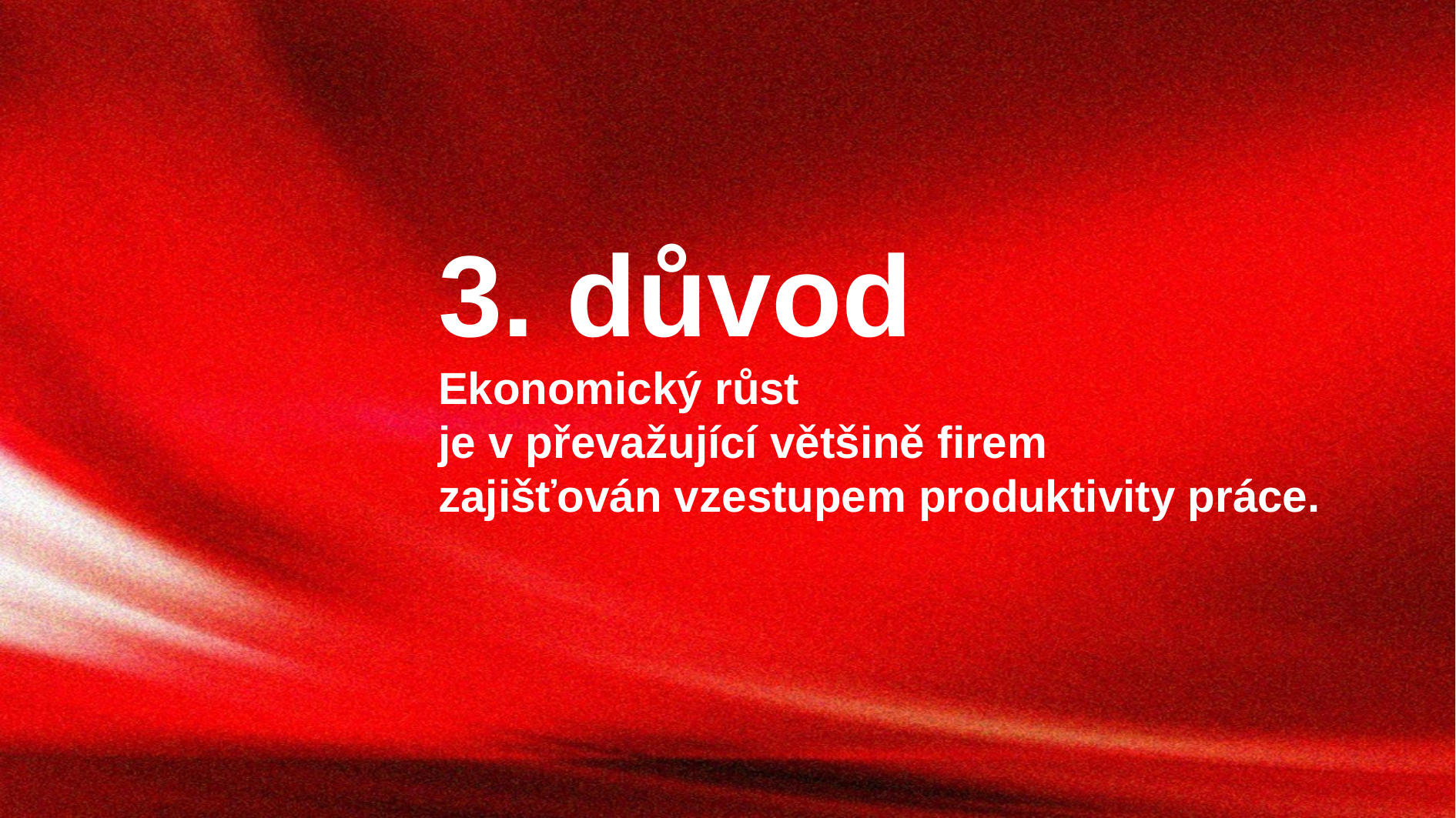

3. důvod          Ekonomický růst
je v převažující většině firem
zajišťován vzestupem produktivity práce.